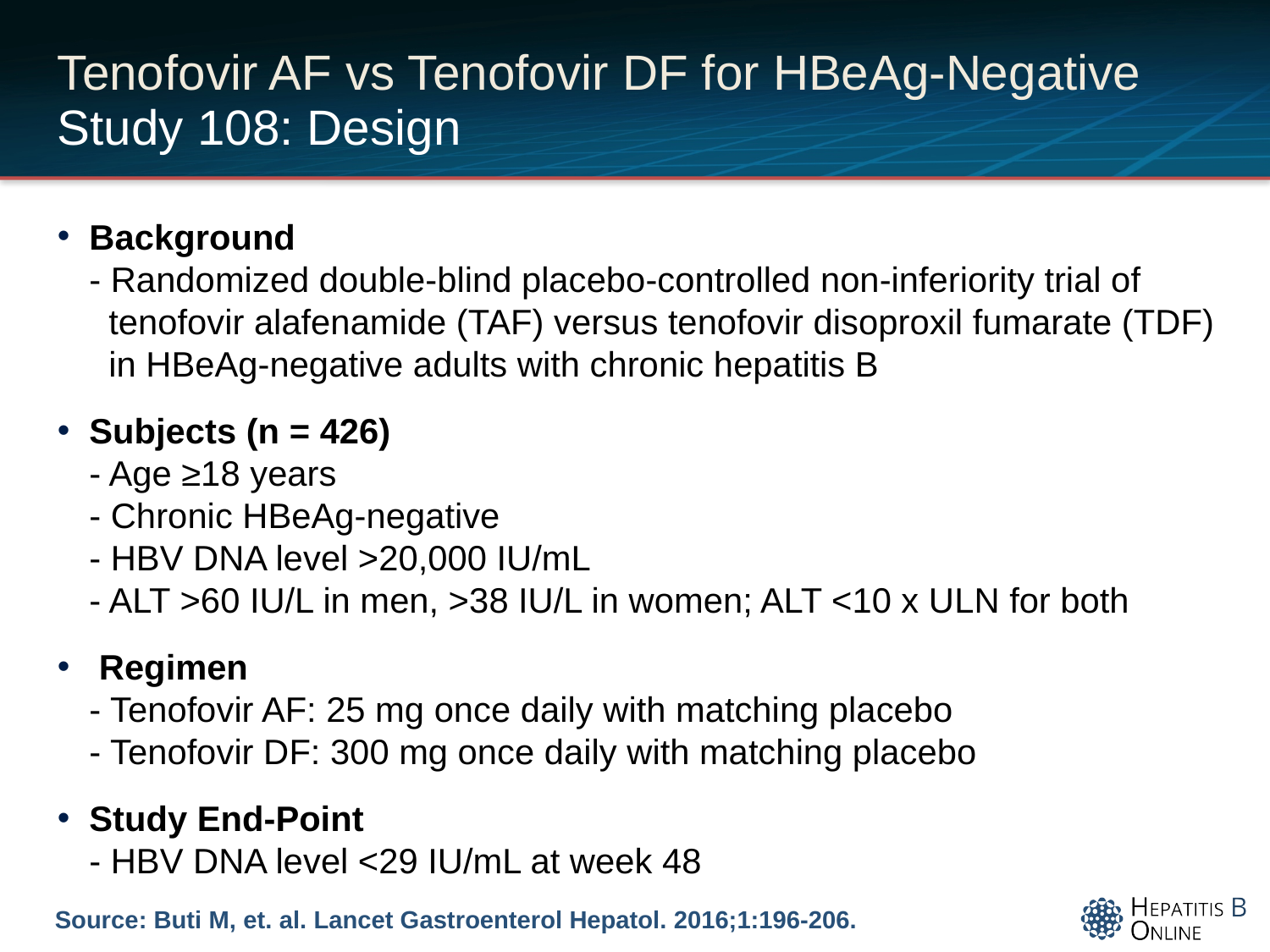

# Tenofovir AF vs Tenofovir DF for HBeAg-Negative Study 108: Design
Background
- Randomized double-blind placebo-controlled non-inferiority trial of
  tenofovir alafenamide (TAF) versus tenofovir disoproxil fumarate (TDF)
  in HBeAg-negative adults with chronic hepatitis B
Subjects (n = 426)
- Age ≥18 years
- Chronic HBeAg-negative
- HBV DNA level >20,000 IU/mL
- ALT >60 IU/L in men, >38 IU/L in women; ALT <10 x ULN for both
 Regimen
- Tenofovir AF: 25 mg once daily with matching placebo
- Tenofovir DF: 300 mg once daily with matching placebo
Study End-Point
- HBV DNA level <29 IU/mL at week 48

Source: Buti M, et. al. Lancet Gastroenterol Hepatol. 2016;1:196-206.